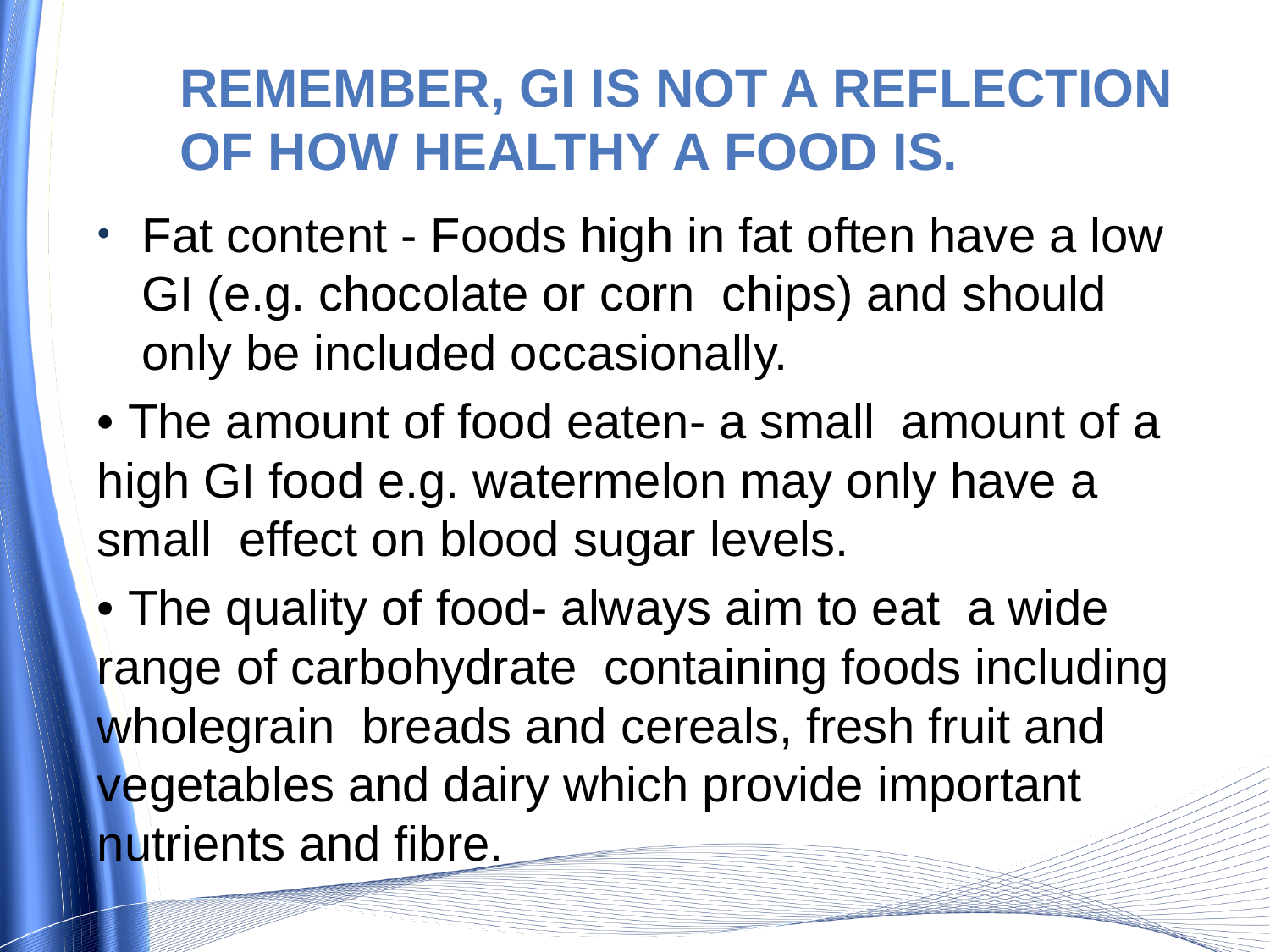

# Remember, GI is not a reflection of how healthy a food is.
Fat content - Foods high in fat often have a low GI (e.g. chocolate or corn  chips) and should only be included occasionally.
• The amount of food eaten- a small  amount of a high GI food e.g. watermelon may only have a small  effect on blood sugar levels.
• The quality of food- always aim to eat  a wide range of carbohydrate  containing foods including wholegrain  breads and cereals, fresh fruit and  vegetables and dairy which provide important nutrients and fibre.